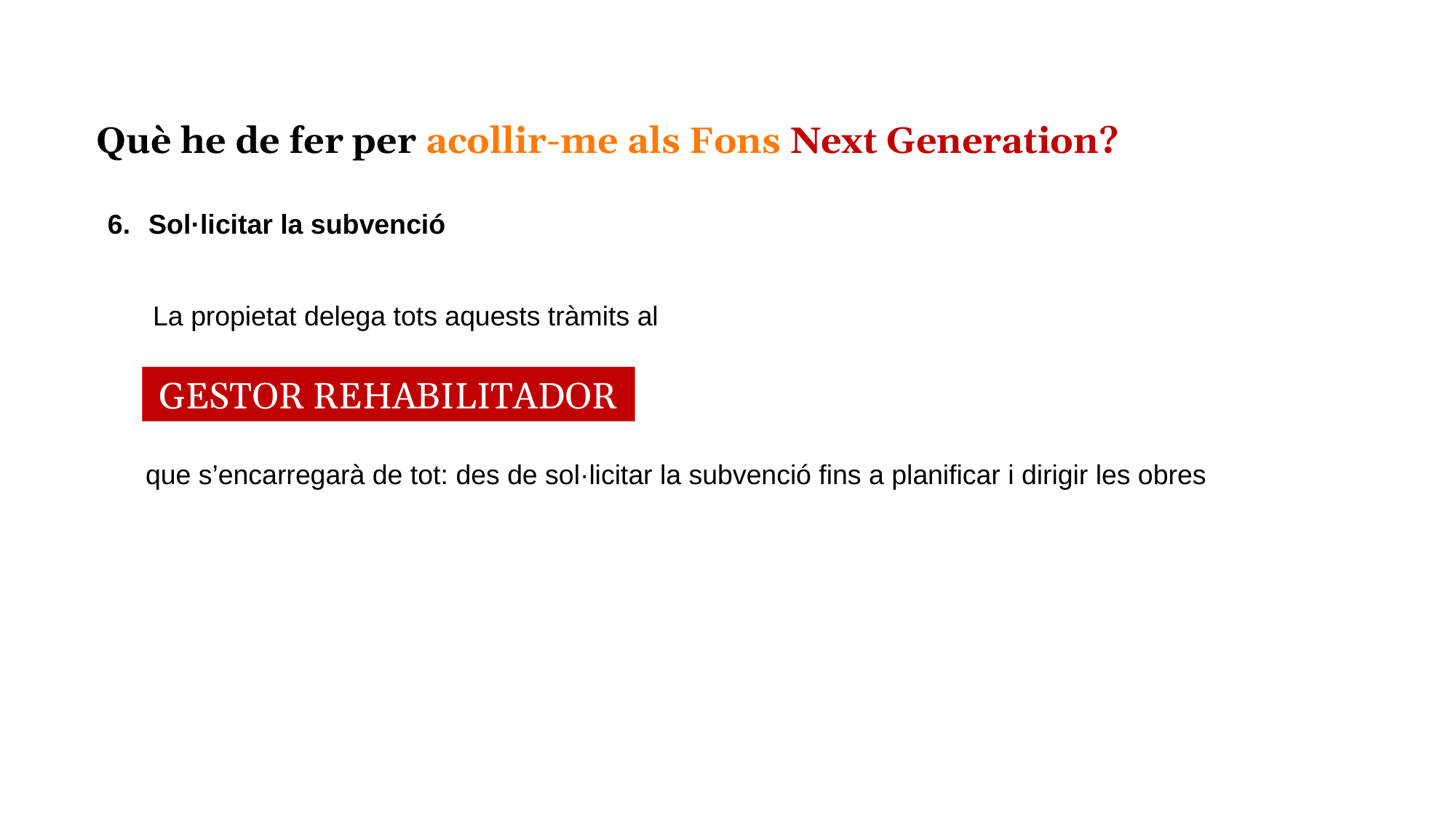

Què he de fer per acollir-me als Fons Next Generation?
Sol·licitar la subvenció
La propietat delega tots aquests tràmits al
GESTOR REHABILITADOR
que s’encarregarà de tot: des de sol·licitar la subvenció fins a planificar i dirigir les obres